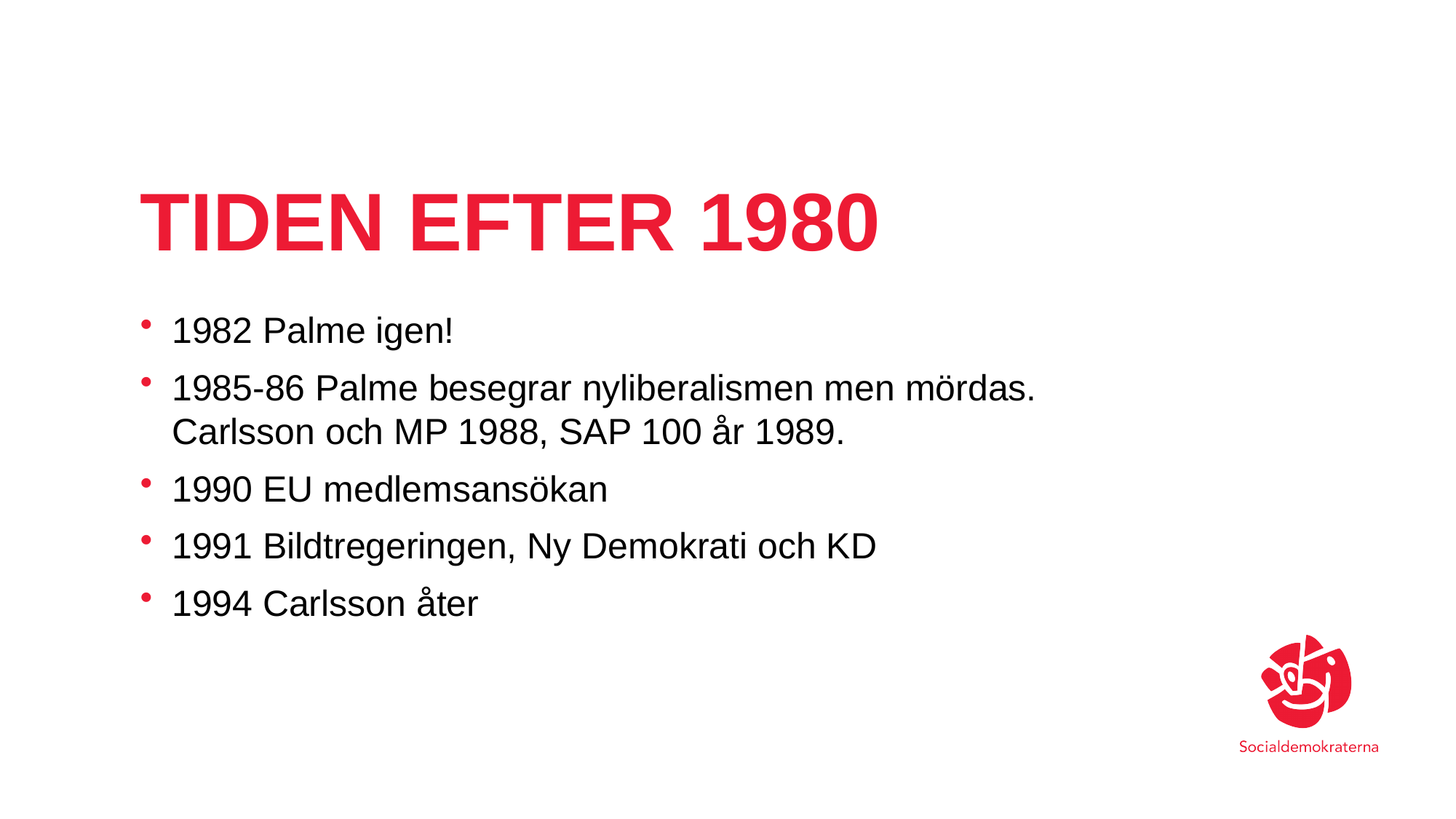

# TIDEN EFTER 1980
1982 Palme igen!
1985-86 Palme besegrar nyliberalismen men mördas. Carlsson och MP 1988, SAP 100 år 1989.
1990 EU medlemsansökan
1991 Bildtregeringen, Ny Demokrati och KD
1994 Carlsson åter